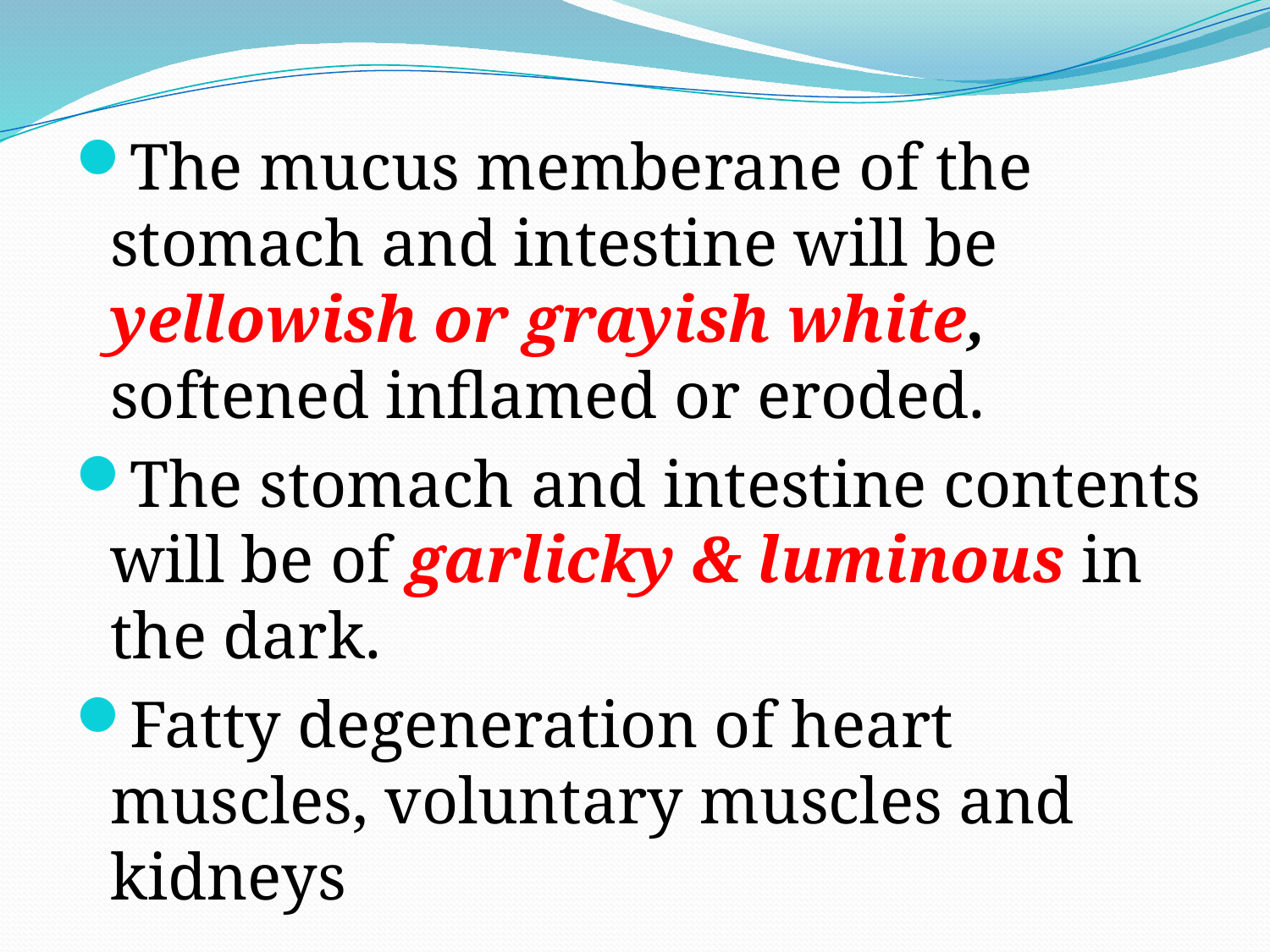

The mucus memberane of the stomach and intestine will be yellowish or grayish white, softened inflamed or eroded.
The stomach and intestine contents will be of garlicky & luminous in the dark.
Fatty degeneration of heart muscles, voluntary muscles and kidneys